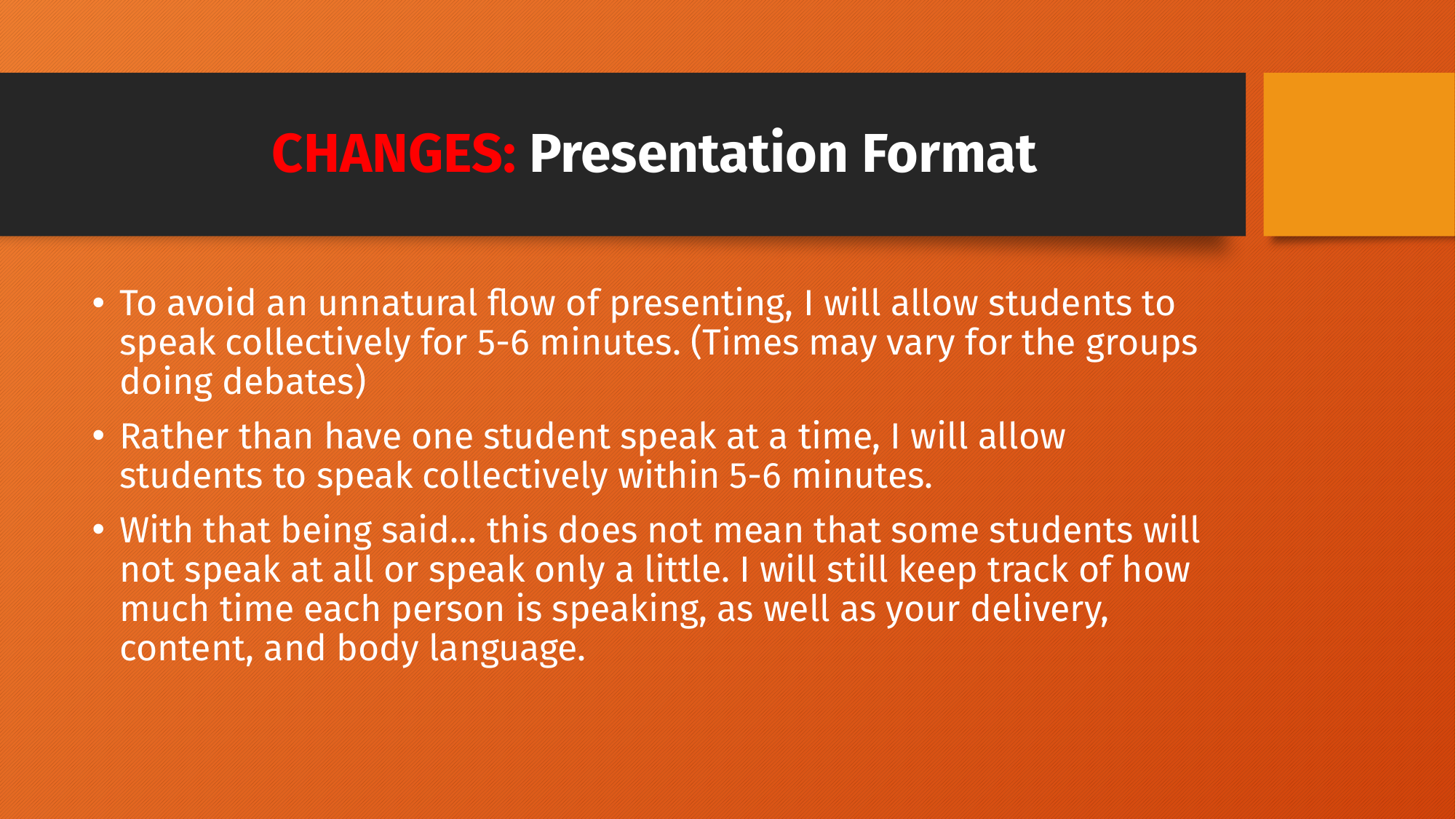

# CHANGES: Presentation Format
To avoid an unnatural flow of presenting, I will allow students to speak collectively for 5-6 minutes. (Times may vary for the groups doing debates)
Rather than have one student speak at a time, I will allow students to speak collectively within 5-6 minutes.
With that being said… this does not mean that some students will not speak at all or speak only a little. I will still keep track of how much time each person is speaking, as well as your delivery, content, and body language.